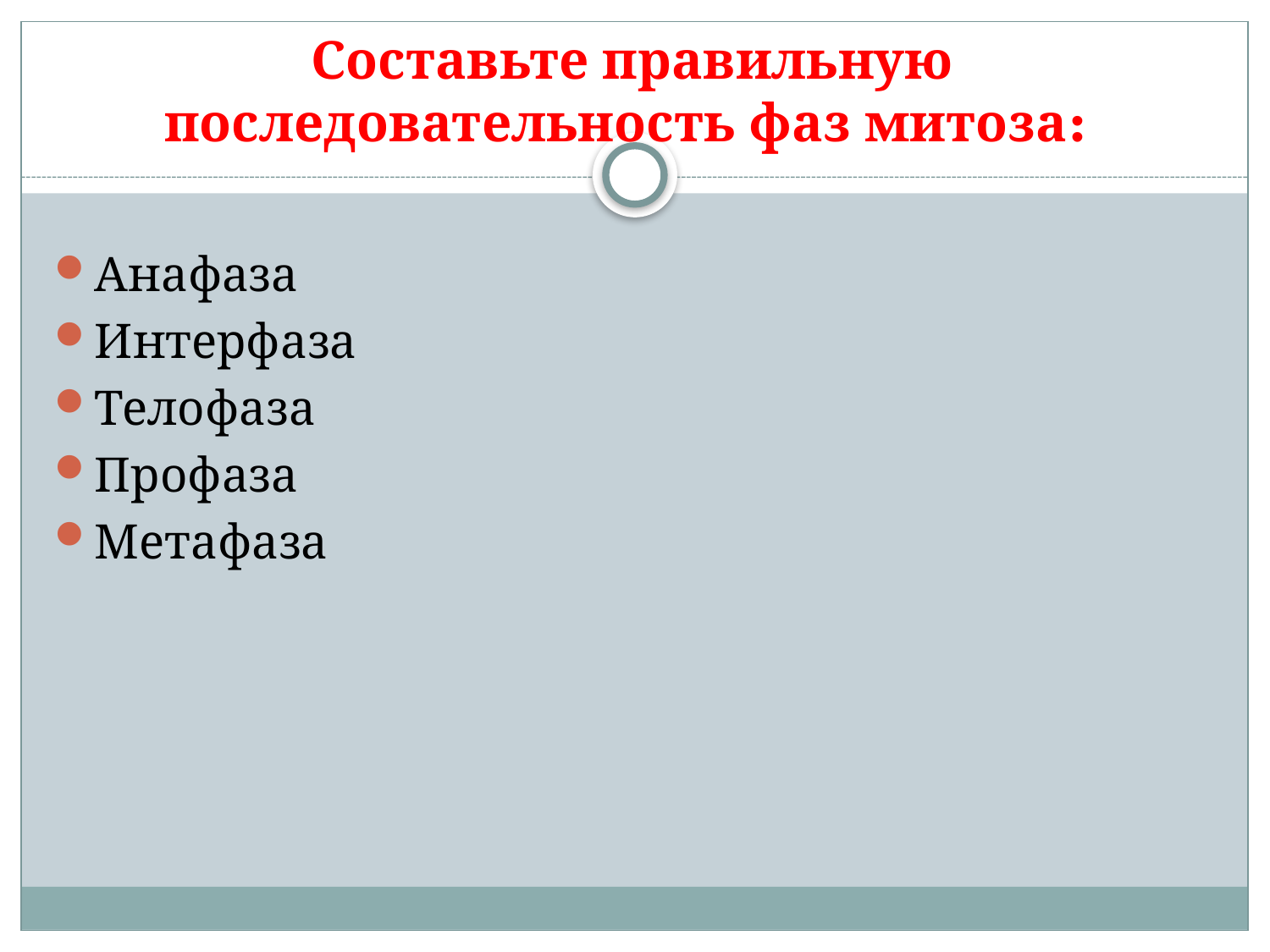

# Составьте правильную последовательность фаз митоза:
Анафаза
Интерфаза
Телофаза
Профаза
Метафаза